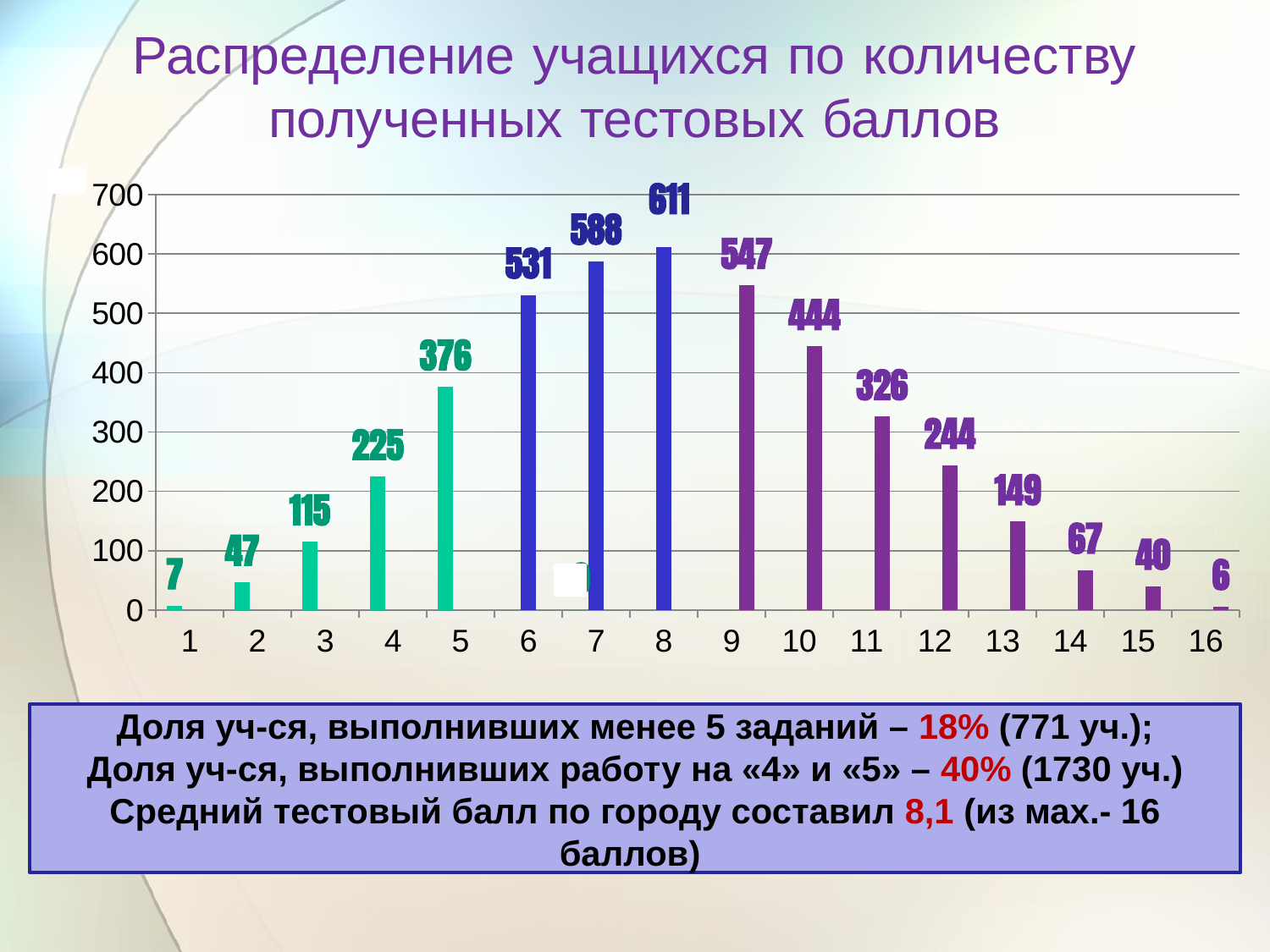

# Распределение учащихся по количеству полученных тестовых баллов

### Chart

| Category | Ряд 1 | Ряд 2 | Ряд 3 |
|---|---|---|---|
| 1 | 7.0 | None | None |
| 2 | 47.0 | None | None |
| 3 | 115.0 | None | None |
| 4 | 225.0 | None | None |
| 5 | 376.0 | None | None |
| 6 | None | 531.0 | None |
| 7 | 0.0 | 588.0 | None |
| 8 | None | 611.0 | None |
| 9 | None | None | 547.0 |
| 10 | None | None | 444.0 |
| 11 | None | None | 326.0 |
| 12 | None | None | 244.0 |
| 13 | None | None | 149.0 |
| 14 | None | None | 67.0 |
| 15 | None | None | 40.0 |
| 16 | None | None | 6.0 |
Доля уч-ся, выполнивших менее 5 заданий – 18% (771 уч.);
Доля уч-ся, выполнивших работу на «4» и «5» – 40% (1730 уч.)
Средний тестовый балл по городу составил 8,1 (из мах.- 16 баллов)